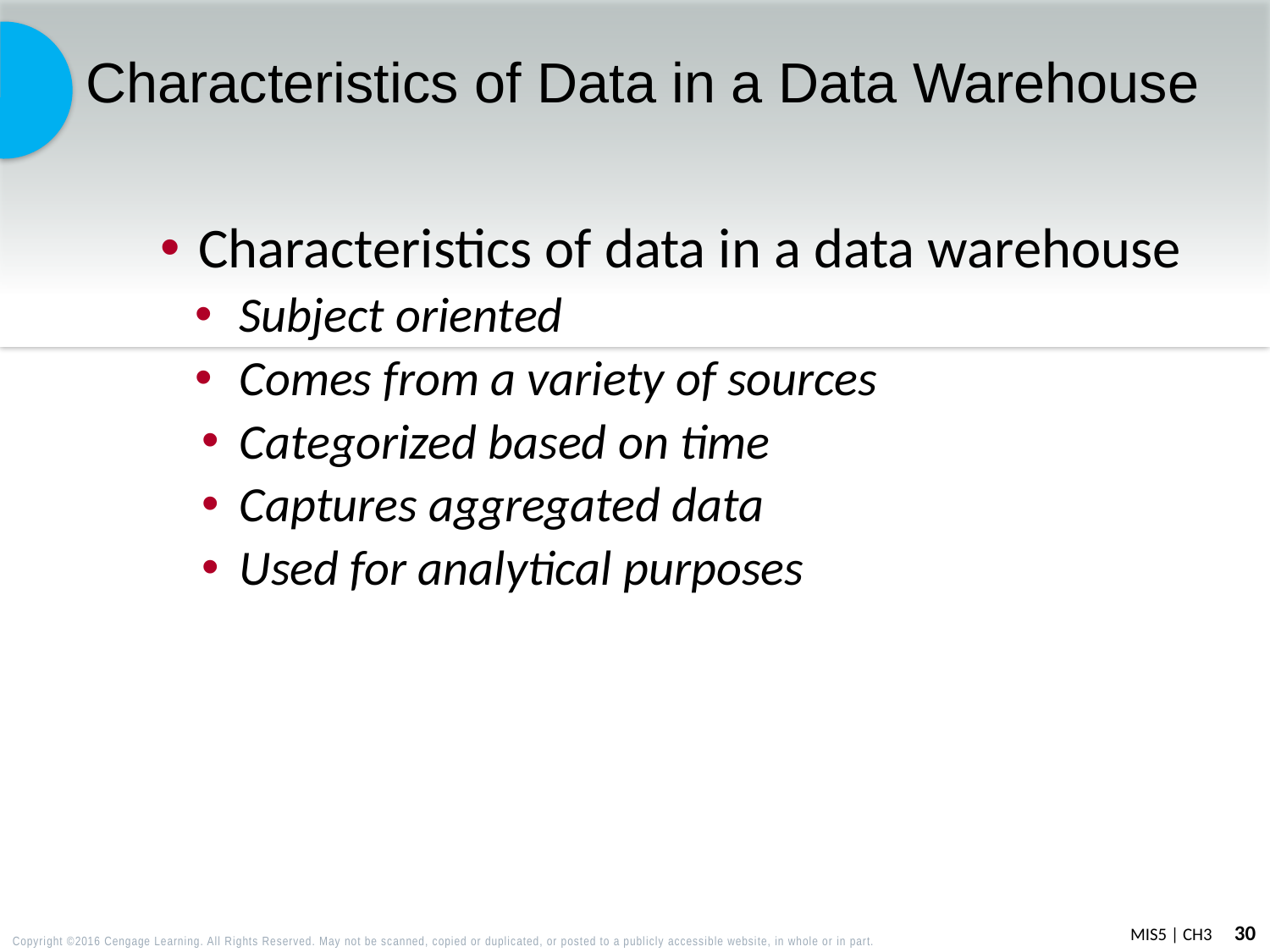

# Characteristics of Data in a Data Warehouse
Characteristics of data in a data warehouse
Subject oriented
Comes from a variety of sources
Categorized based on time
Captures aggregated data
Used for analytical purposes